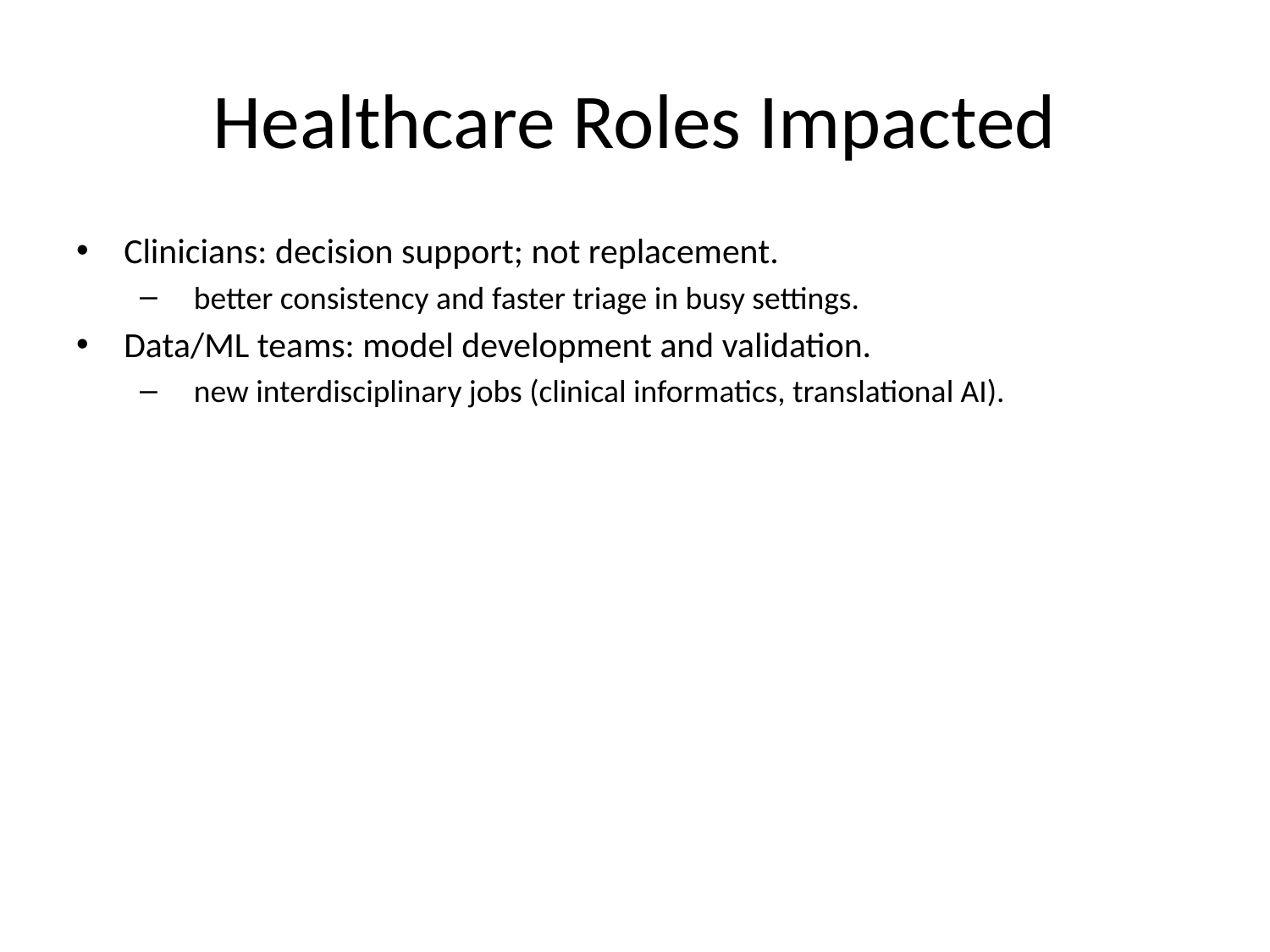

# Healthcare Roles Impacted
Clinicians: decision support; not replacement.
  better consistency and faster triage in busy settings.
Data/ML teams: model development and validation.
  new interdisciplinary jobs (clinical informatics, translational AI).